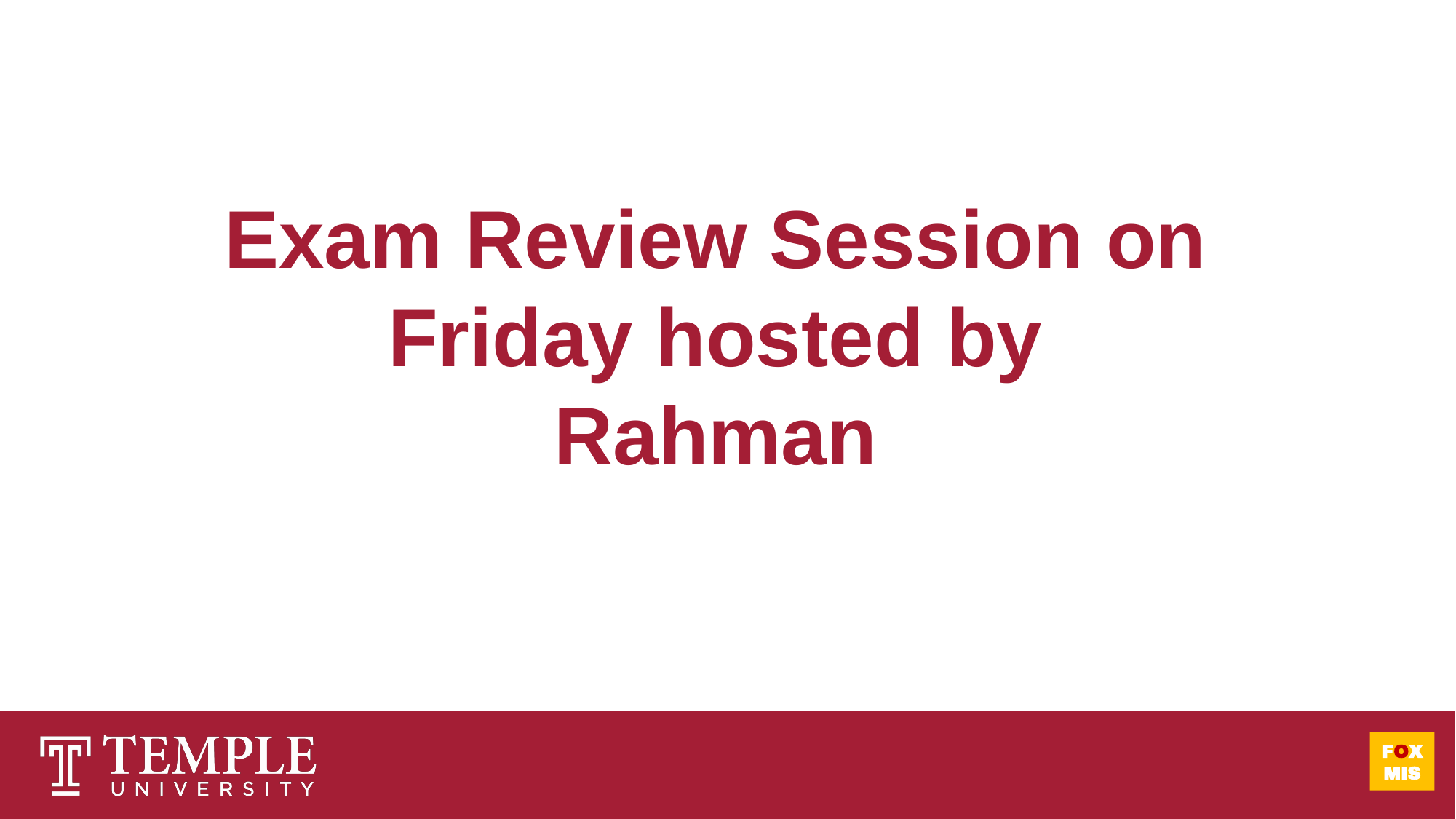

Exam Review Session on Friday hosted by
Rahman
FOX
MIS